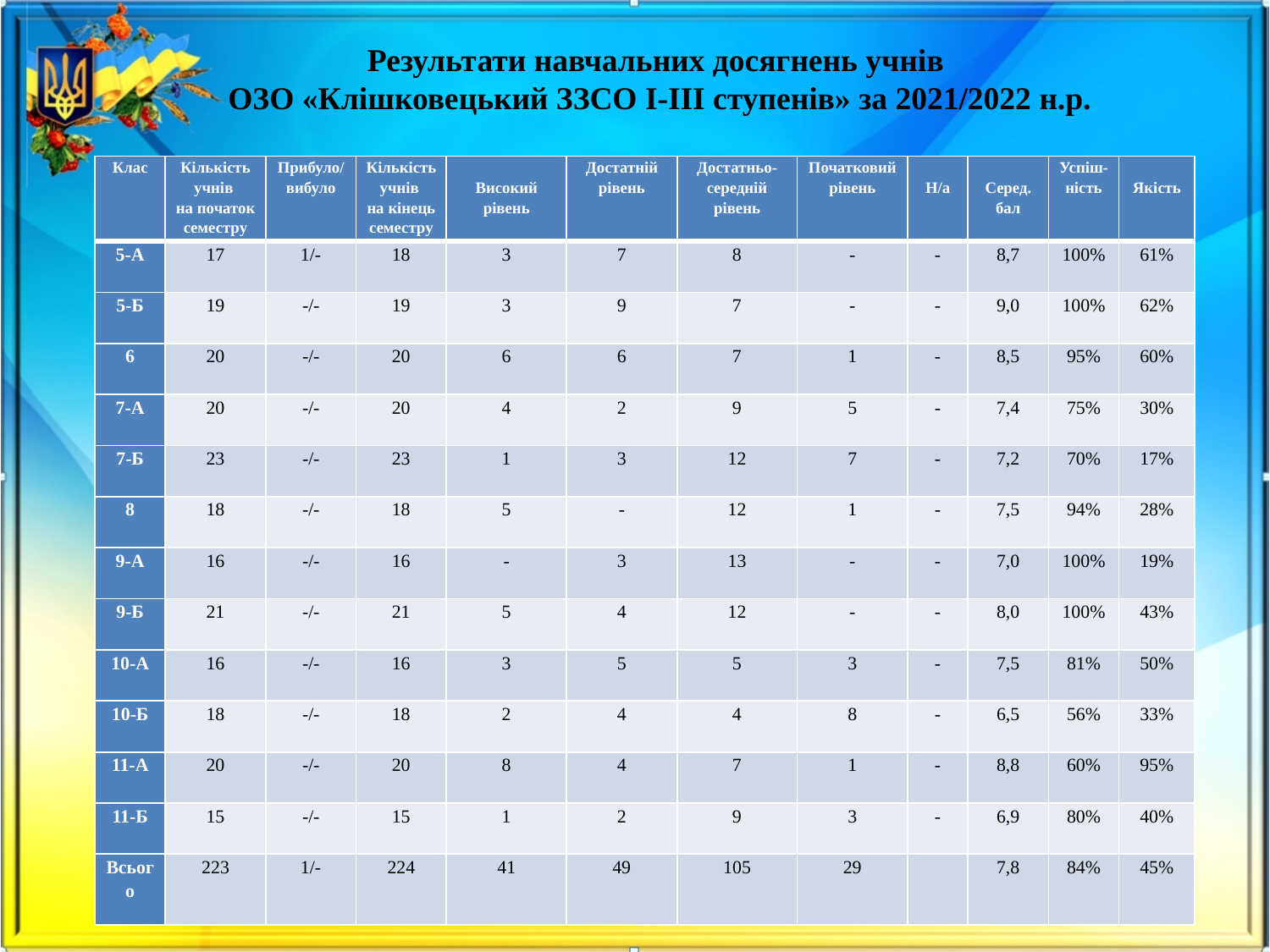

Результати навчальних досягнень учнів
ОЗО «Клішковецький ЗЗСО І-ІІІ ступенів» за 2021/2022 н.р.
| Клас | Кількість учнів на початок семестру | Прибуло/ вибуло | Кількість учнів на кінець семестру | Високий рівень | Достатній рівень | Достатньо- середній рівень | Початковий рівень | Н/а | Серед. бал | Успіш-ність | Якість |
| --- | --- | --- | --- | --- | --- | --- | --- | --- | --- | --- | --- |
| 5-А | 17 | 1/- | 18 | 3 | 7 | 8 | - | - | 8,7 | 100% | 61% |
| 5-Б | 19 | -/- | 19 | 3 | 9 | 7 | - | - | 9,0 | 100% | 62% |
| 6 | 20 | -/- | 20 | 6 | 6 | 7 | 1 | - | 8,5 | 95% | 60% |
| 7-А | 20 | -/- | 20 | 4 | 2 | 9 | 5 | - | 7,4 | 75% | 30% |
| 7-Б | 23 | -/- | 23 | 1 | 3 | 12 | 7 | - | 7,2 | 70% | 17% |
| 8 | 18 | -/- | 18 | 5 | - | 12 | 1 | - | 7,5 | 94% | 28% |
| 9-А | 16 | -/- | 16 | - | 3 | 13 | - | - | 7,0 | 100% | 19% |
| 9-Б | 21 | -/- | 21 | 5 | 4 | 12 | - | - | 8,0 | 100% | 43% |
| 10-А | 16 | -/- | 16 | 3 | 5 | 5 | 3 | - | 7,5 | 81% | 50% |
| 10-Б | 18 | -/- | 18 | 2 | 4 | 4 | 8 | - | 6,5 | 56% | 33% |
| 11-А | 20 | -/- | 20 | 8 | 4 | 7 | 1 | - | 8,8 | 60% | 95% |
| 11-Б | 15 | -/- | 15 | 1 | 2 | 9 | 3 | - | 6,9 | 80% | 40% |
| Всього | 223 | 1/- | 224 | 41 | 49 | 105 | 29 |  | 7,8 | 84% | 45% |